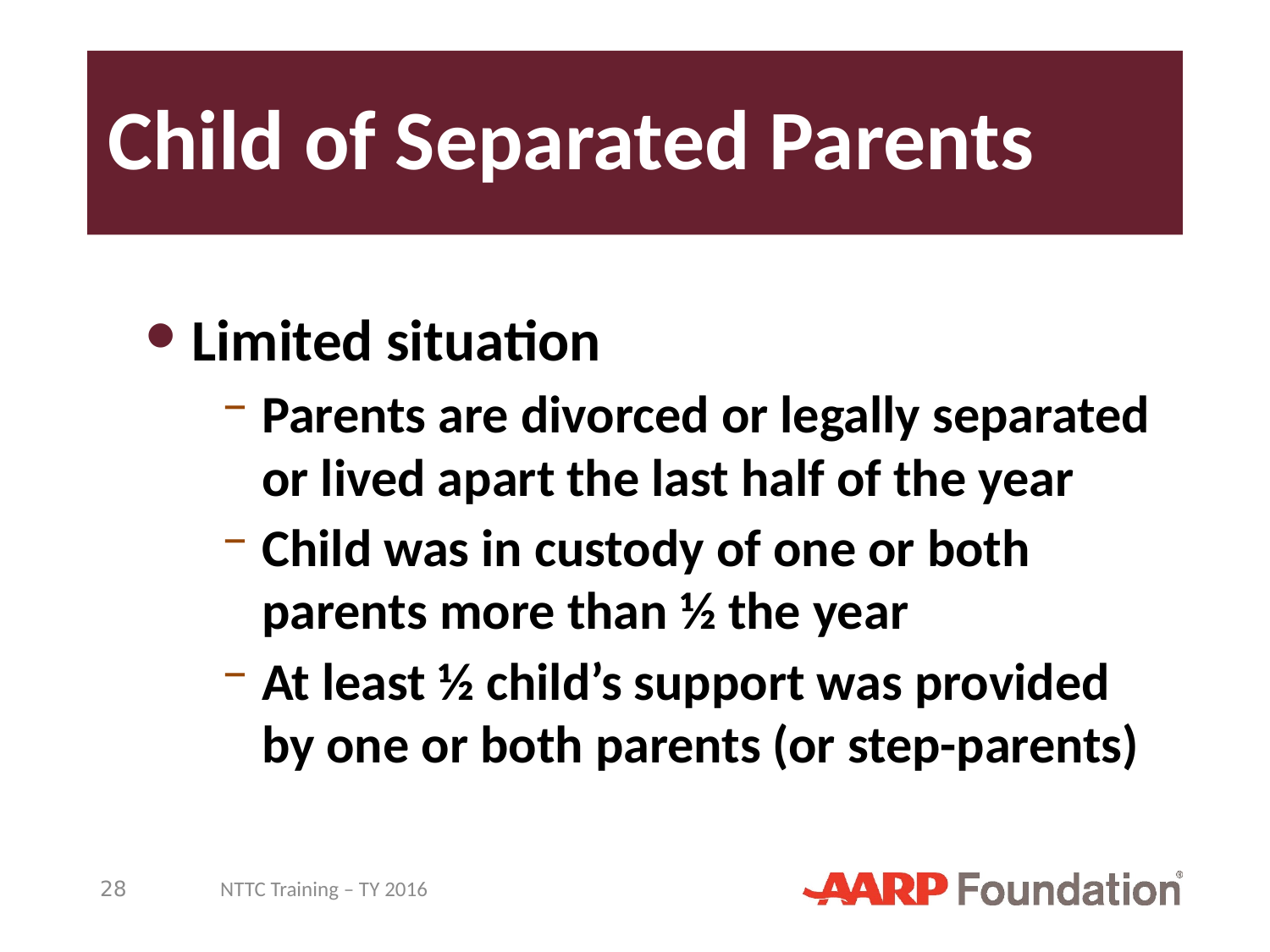

# Child of Separated Parents
Limited situation
Parents are divorced or legally separated or lived apart the last half of the year
Child was in custody of one or both parents more than ½ the year
At least ½ child’s support was provided by one or both parents (or step-parents)
28
NTTC Training – TY 2016